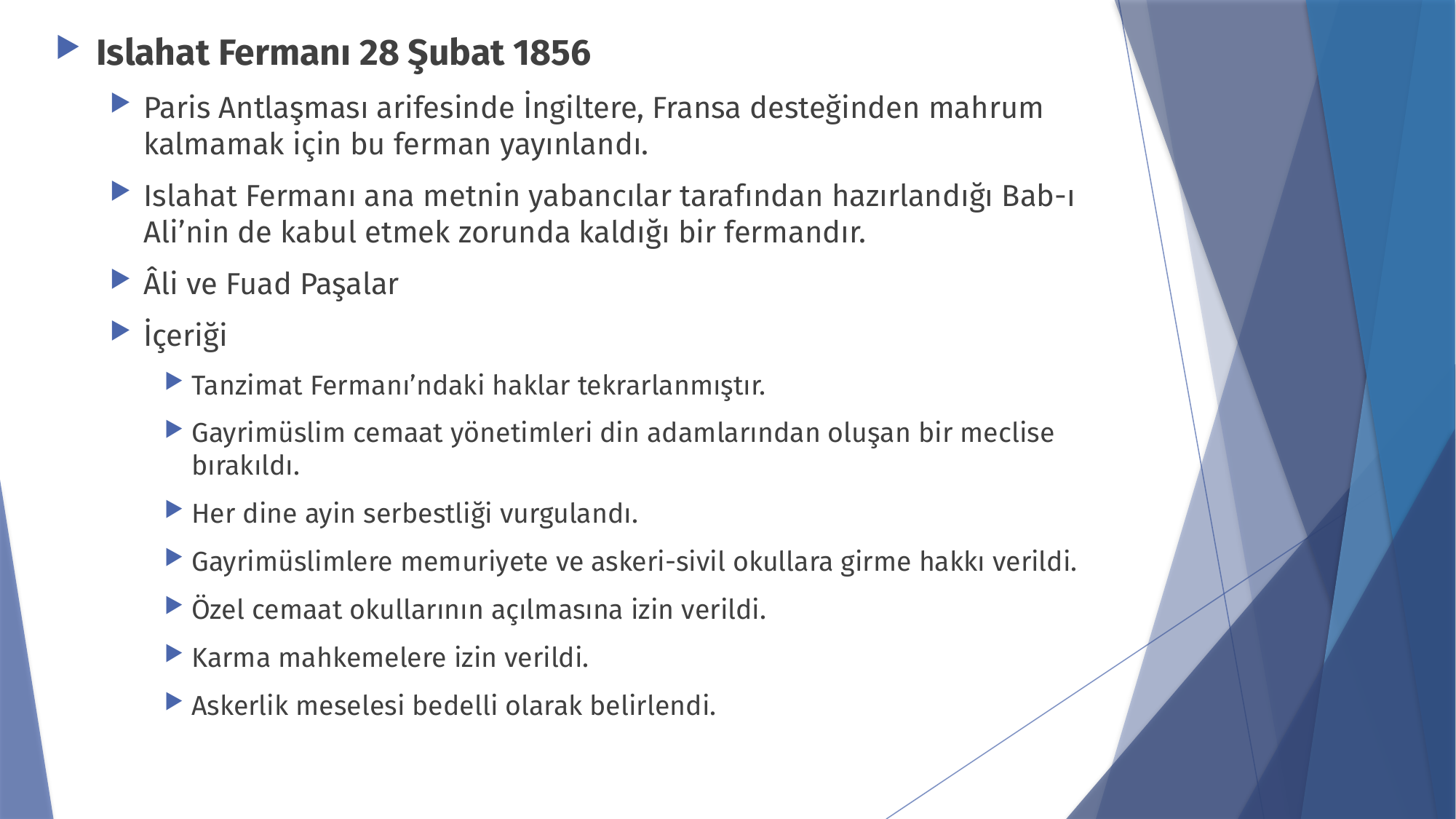

Islahat Fermanı 28 Şubat 1856
Paris Antlaşması arifesinde İngiltere, Fransa desteğinden mahrum kalmamak için bu ferman yayınlandı.
Islahat Fermanı ana metnin yabancılar tarafından hazırlandığı Bab-ı Ali’nin de kabul etmek zorunda kaldığı bir fermandır.
Âli ve Fuad Paşalar
İçeriği
Tanzimat Fermanı’ndaki haklar tekrarlanmıştır.
Gayrimüslim cemaat yönetimleri din adamlarından oluşan bir meclise bırakıldı.
Her dine ayin serbestliği vurgulandı.
Gayrimüslimlere memuriyete ve askeri-sivil okullara girme hakkı verildi.
Özel cemaat okullarının açılmasına izin verildi.
Karma mahkemelere izin verildi.
Askerlik meselesi bedelli olarak belirlendi.